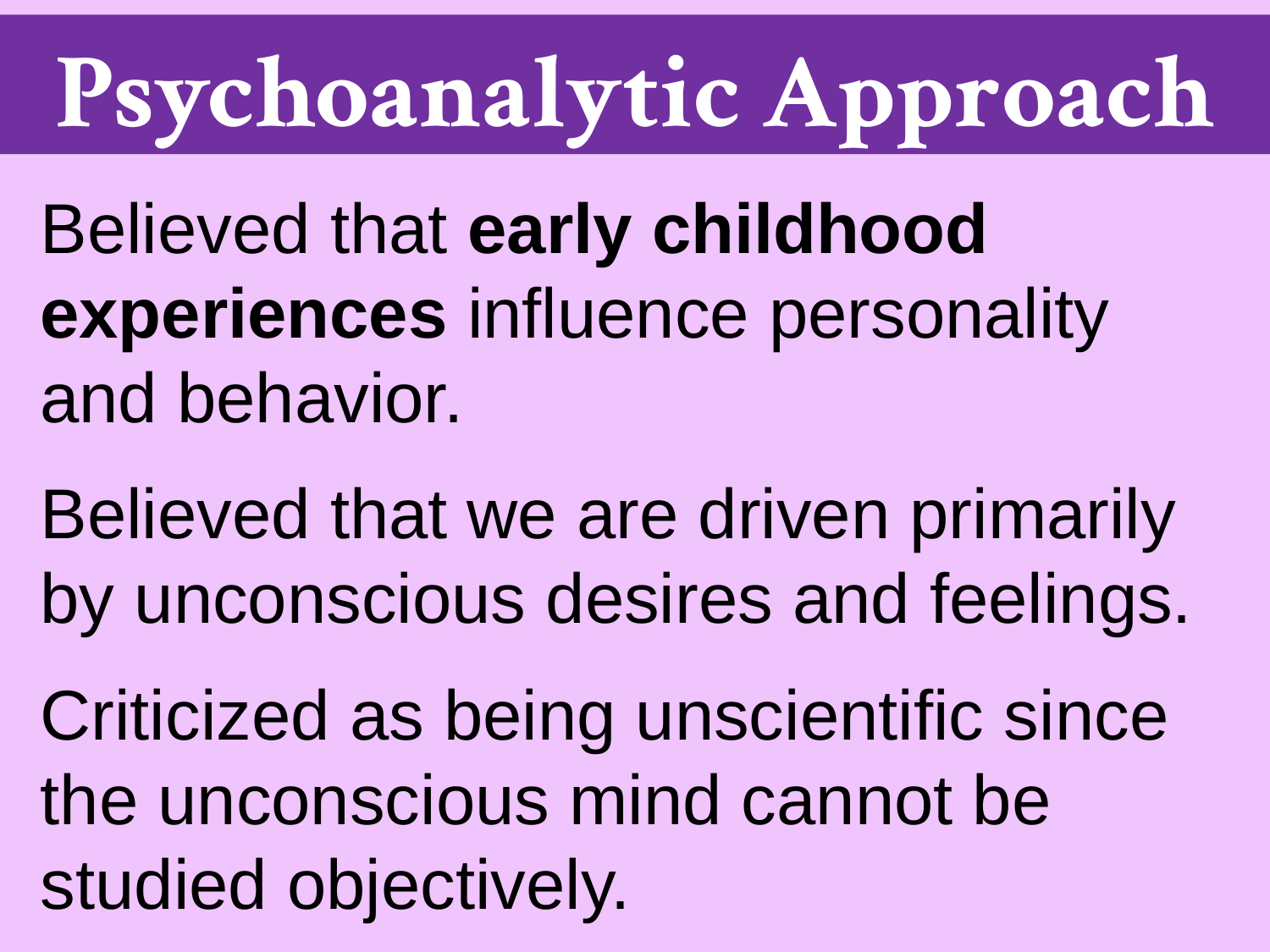

Psychoanalytic Approach
Believed that early childhood experiences influence personality and behavior.

Believed that we are driven primarily by unconscious desires and feelings.

Criticized as being unscientific since the unconscious mind cannot be studied objectively.